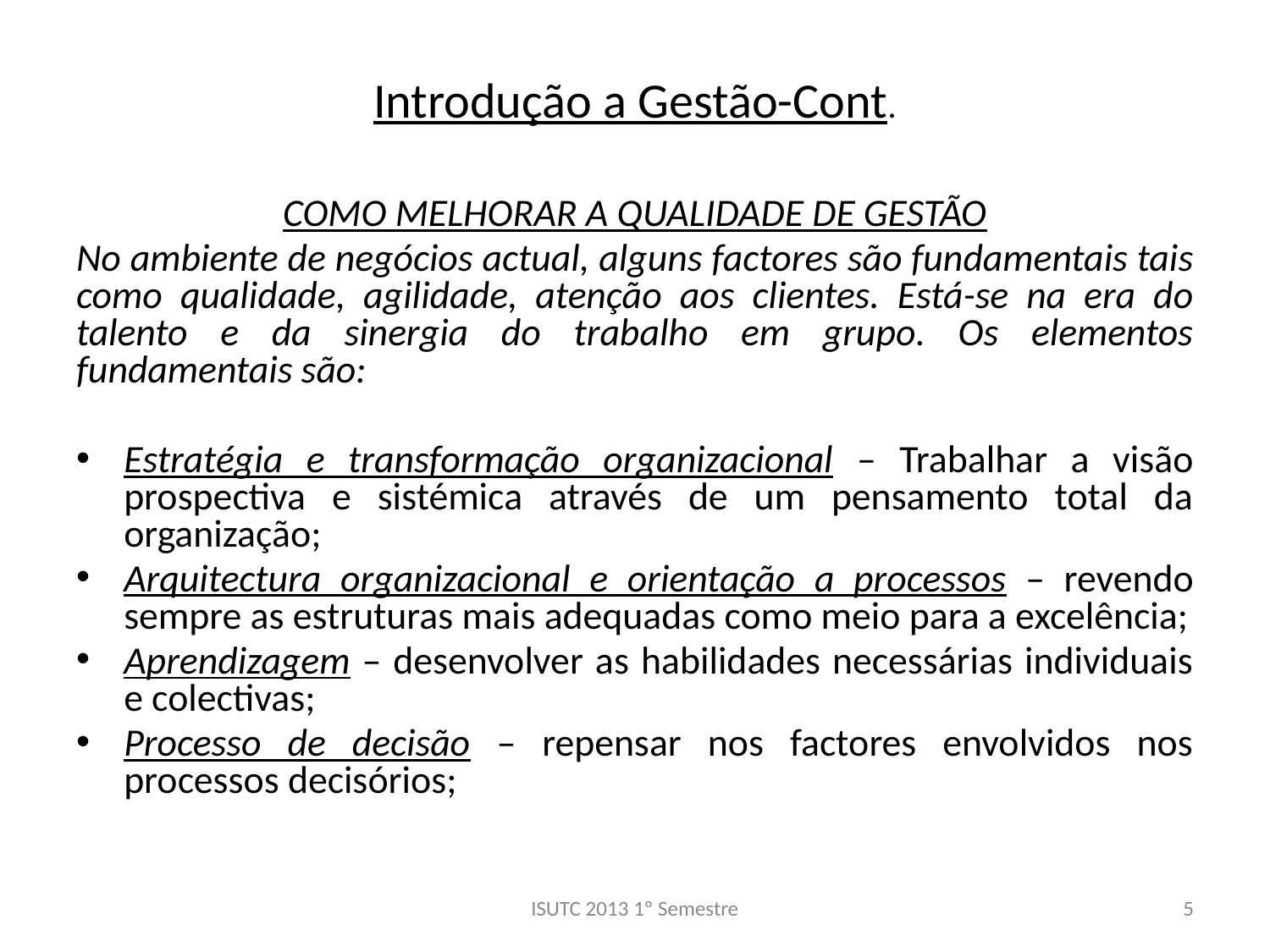

# Introdução a Gestão-Cont.
COMO MELHORAR A QUALIDADE DE GESTÃO
No ambiente de negócios actual, alguns factores são fundamentais tais como qualidade, agilidade, atenção aos clientes. Está-se na era do talento e da sinergia do trabalho em grupo. Os elementos fundamentais são:

Estratégia e transformação organizacional – Trabalhar a visão prospectiva e sistémica através de um pensamento total da organização;
Arquitectura organizacional e orientação a processos – revendo sempre as estruturas mais adequadas como meio para a excelência;
Aprendizagem – desenvolver as habilidades necessárias individuais e colectivas;
Processo de decisão – repensar nos factores envolvidos nos processos decisórios;

ISUTC 2013 1º Semestre
5